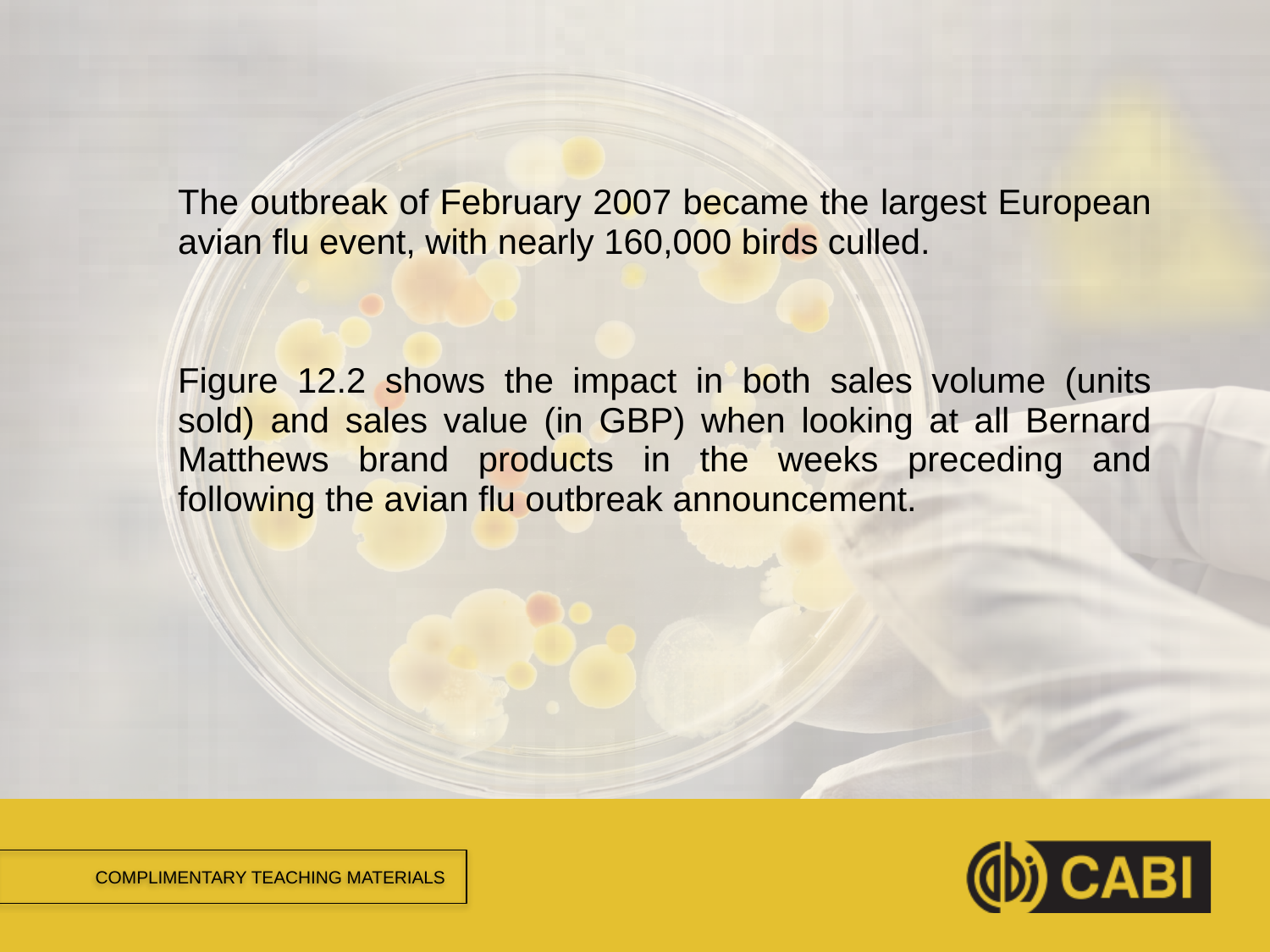

#
The outbreak of February 2007 became the largest European avian flu event, with nearly 160,000 birds culled.

Figure 12.2 shows the impact in both sales volume (units sold) and sales value (in GBP) when looking at all Bernard Matthews brand products in the weeks preceding and following the avian flu outbreak announcement.